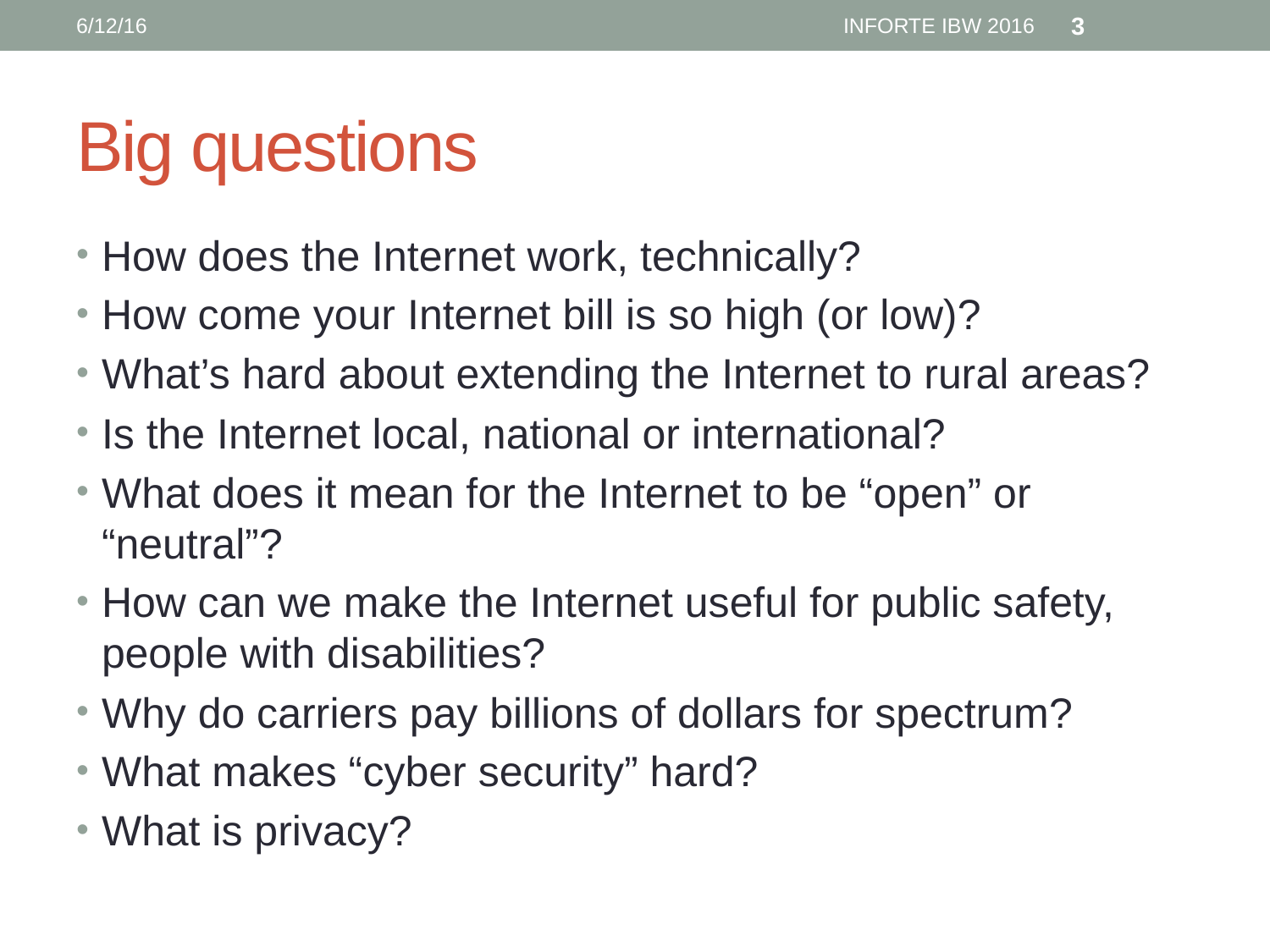

6/12/16
INFORTE IBW 2016
3
# Big questions
How does the Internet work, technically?
How come your Internet bill is so high (or low)?
What’s hard about extending the Internet to rural areas?
Is the Internet local, national or international?
What does it mean for the Internet to be “open” or “neutral”?
How can we make the Internet useful for public safety, people with disabilities?
Why do carriers pay billions of dollars for spectrum?
What makes “cyber security” hard?
What is privacy?